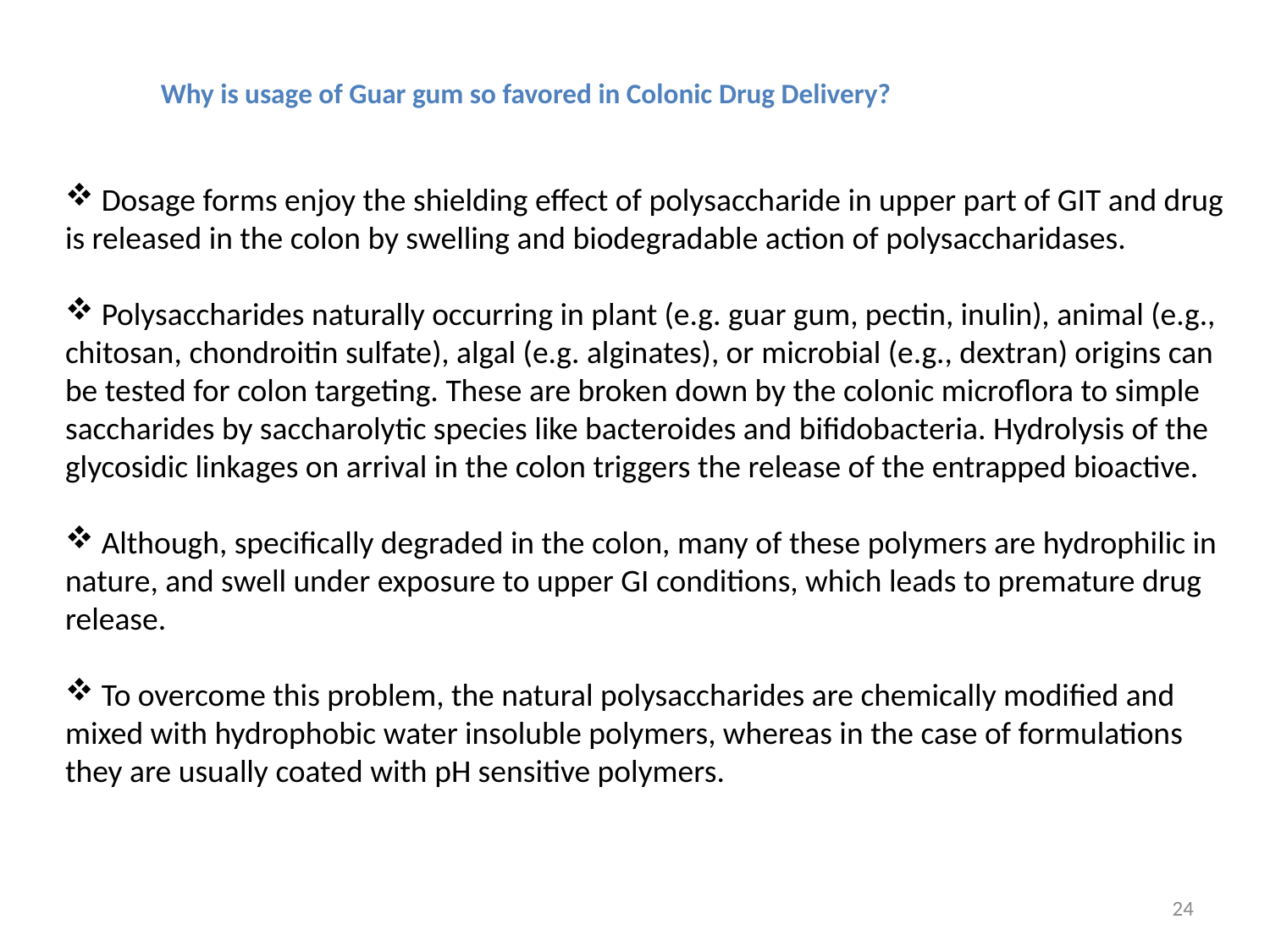

Why is usage of Guar gum so favored in Colonic Drug Delivery?
 Dosage forms enjoy the shielding effect of polysaccharide in upper part of GIT and drug is released in the colon by swelling and biodegradable action of polysaccharidases.

 Polysaccharides naturally occurring in plant (e.g. guar gum, pectin, inulin), animal (e.g., chitosan, chondroitin sulfate), algal (e.g. alginates), or microbial (e.g., dextran) origins can be tested for colon targeting. These are broken down by the colonic microflora to simple saccharides by saccharolytic species like bacteroides and bifidobacteria. Hydrolysis of the glycosidic linkages on arrival in the colon triggers the release of the entrapped bioactive.

 Although, specifically degraded in the colon, many of these polymers are hydrophilic in nature, and swell under exposure to upper GI conditions, which leads to premature drug release.

 To overcome this problem, the natural polysaccharides are chemically modified and mixed with hydrophobic water insoluble polymers, whereas in the case of formulations they are usually coated with pH sensitive polymers.

24